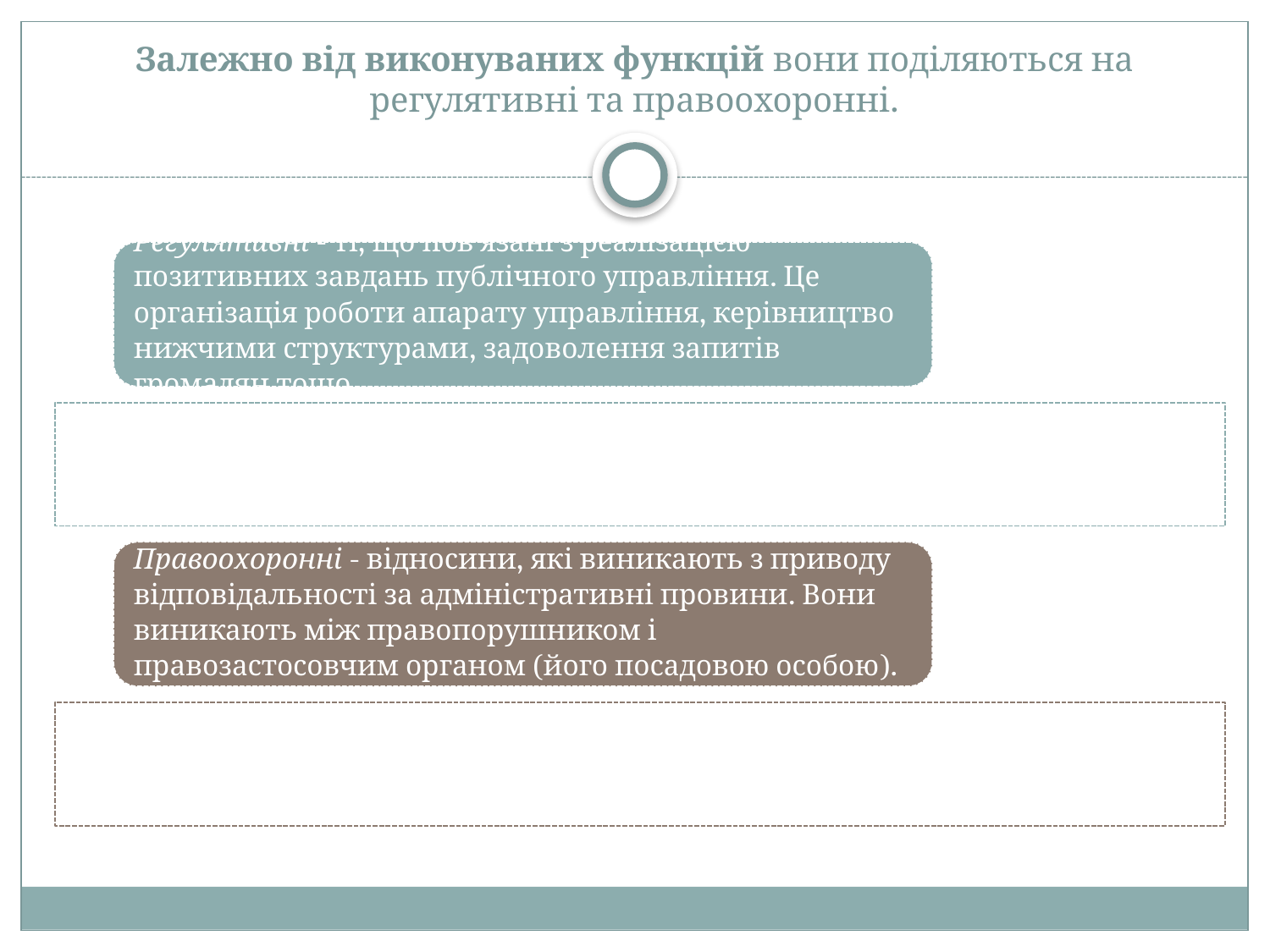

# Залежно від виконуваних функцій вони поділяються на регулятивні та правоохоронні.
Регулятивні - ті, що пов’язані з реалізацією позитивних завдань публічного управління. Це організація роботи апарату управління, керівництво нижчими структурами, задоволення запитів громадян тощо.
Правоохоронні - відносини, які виникають з приводу відповідальності за адміністративні провини. Вони виникають між правопорушником і правозастосовчим органом (його посадовою особою).